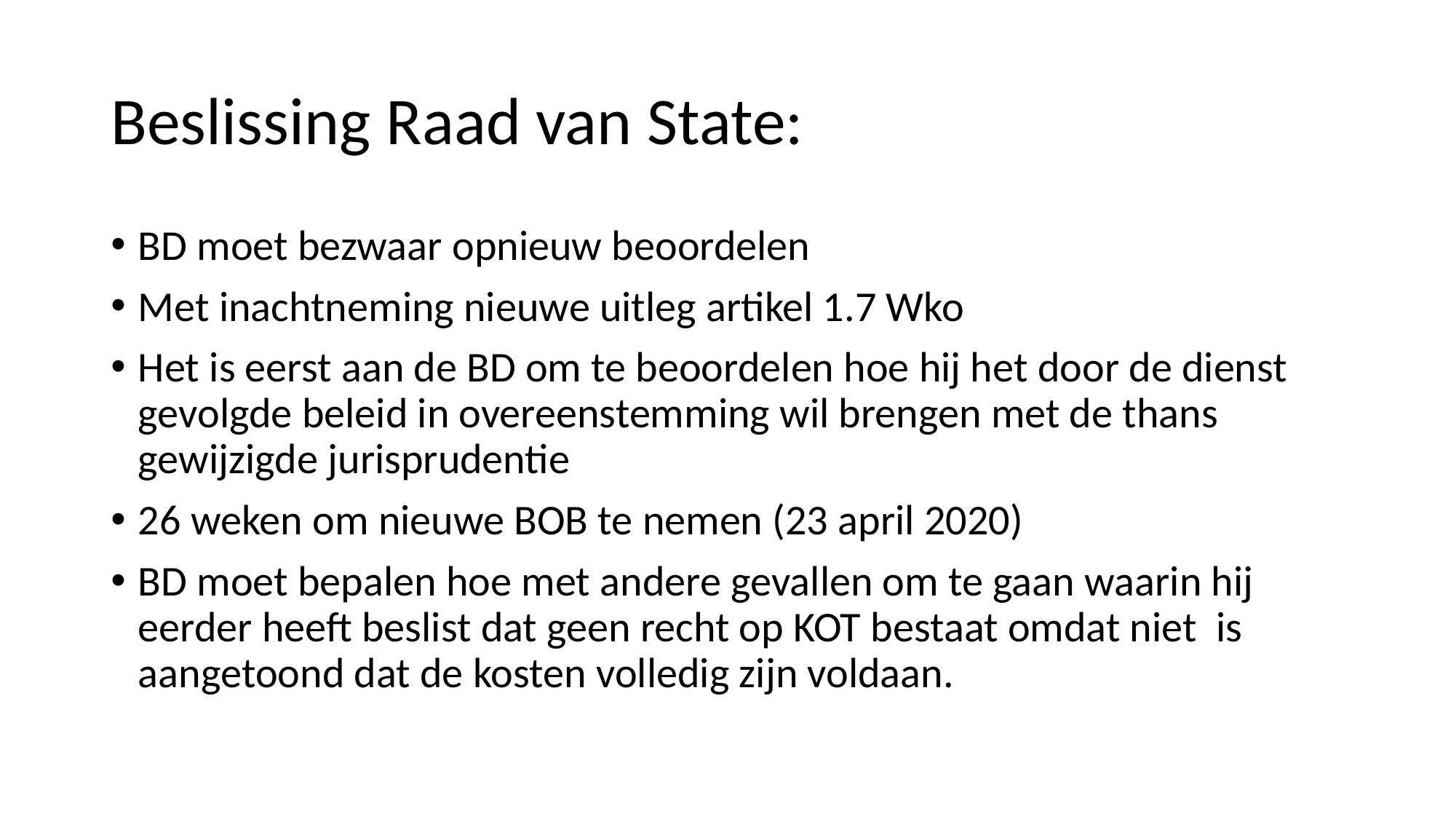

# Beslissing Raad van State:
BD moet bezwaar opnieuw beoordelen
Met inachtneming nieuwe uitleg artikel 1.7 Wko
Het is eerst aan de BD om te beoordelen hoe hij het door de dienst gevolgde beleid in overeenstemming wil brengen met de thans gewijzigde jurisprudentie
26 weken om nieuwe BOB te nemen (23 april 2020)
BD moet bepalen hoe met andere gevallen om te gaan waarin hij eerder heeft beslist dat geen recht op KOT bestaat omdat niet  is aangetoond dat de kosten volledig zijn voldaan.